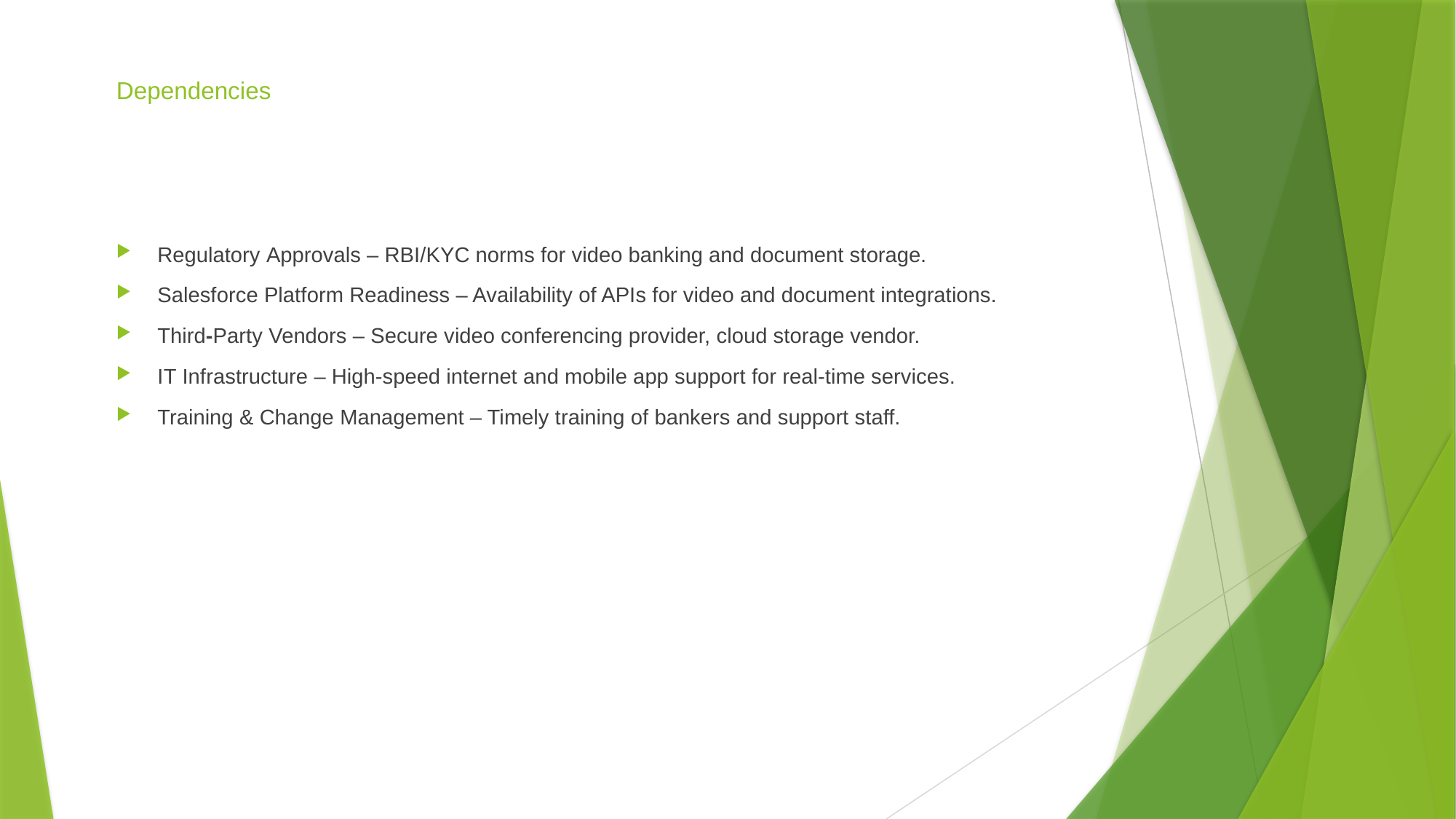

# Dependencies
Regulatory Approvals – RBI/KYC norms for video banking and document storage.
Salesforce Platform Readiness – Availability of APIs for video and document integrations.
Third-Party Vendors – Secure video conferencing provider, cloud storage vendor.
IT Infrastructure – High-speed internet and mobile app support for real-time services.
Training & Change Management – Timely training of bankers and support staff.